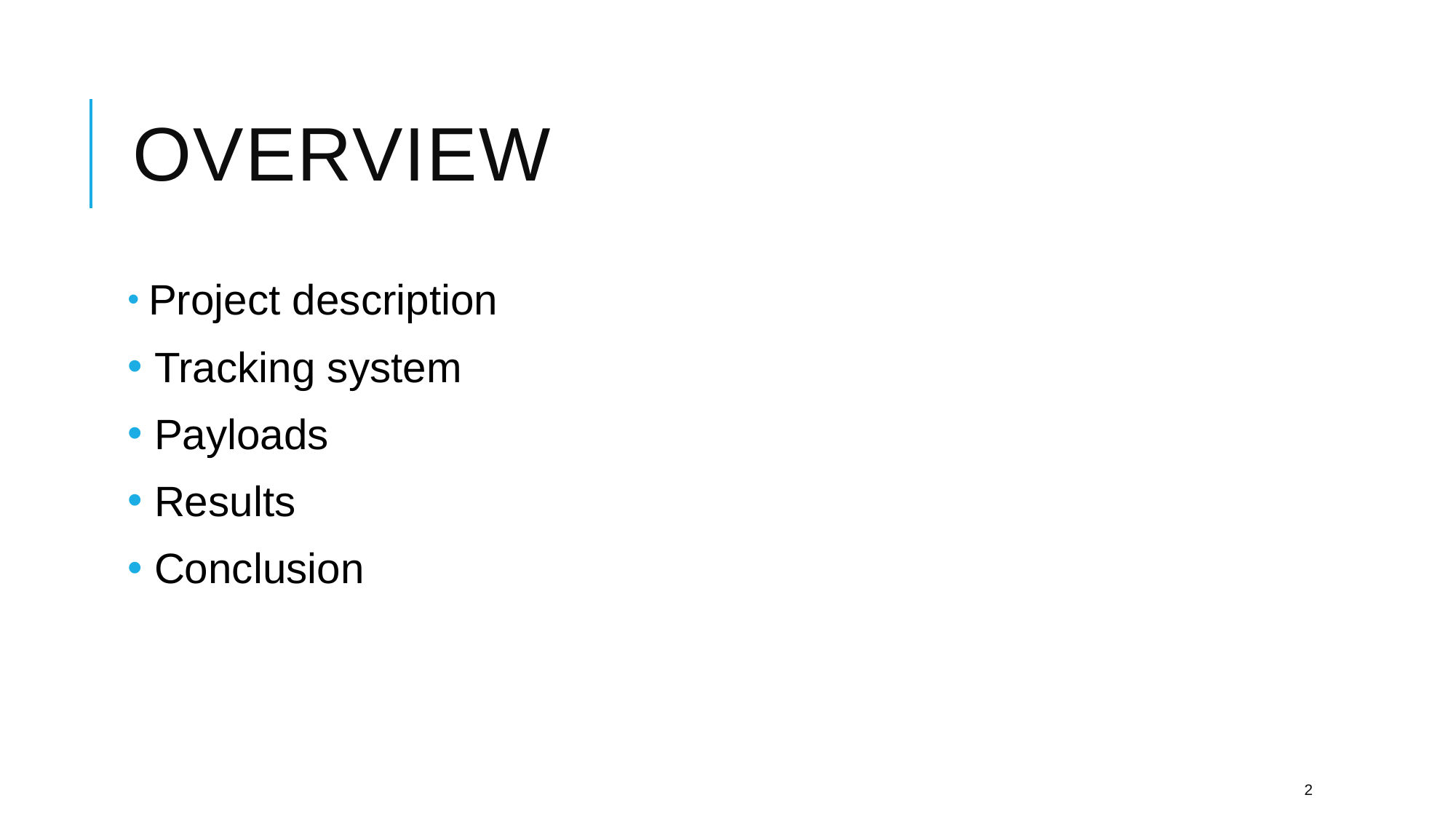

# Overview
 Project description
 Tracking system
 Payloads
 Results
 Conclusion
2